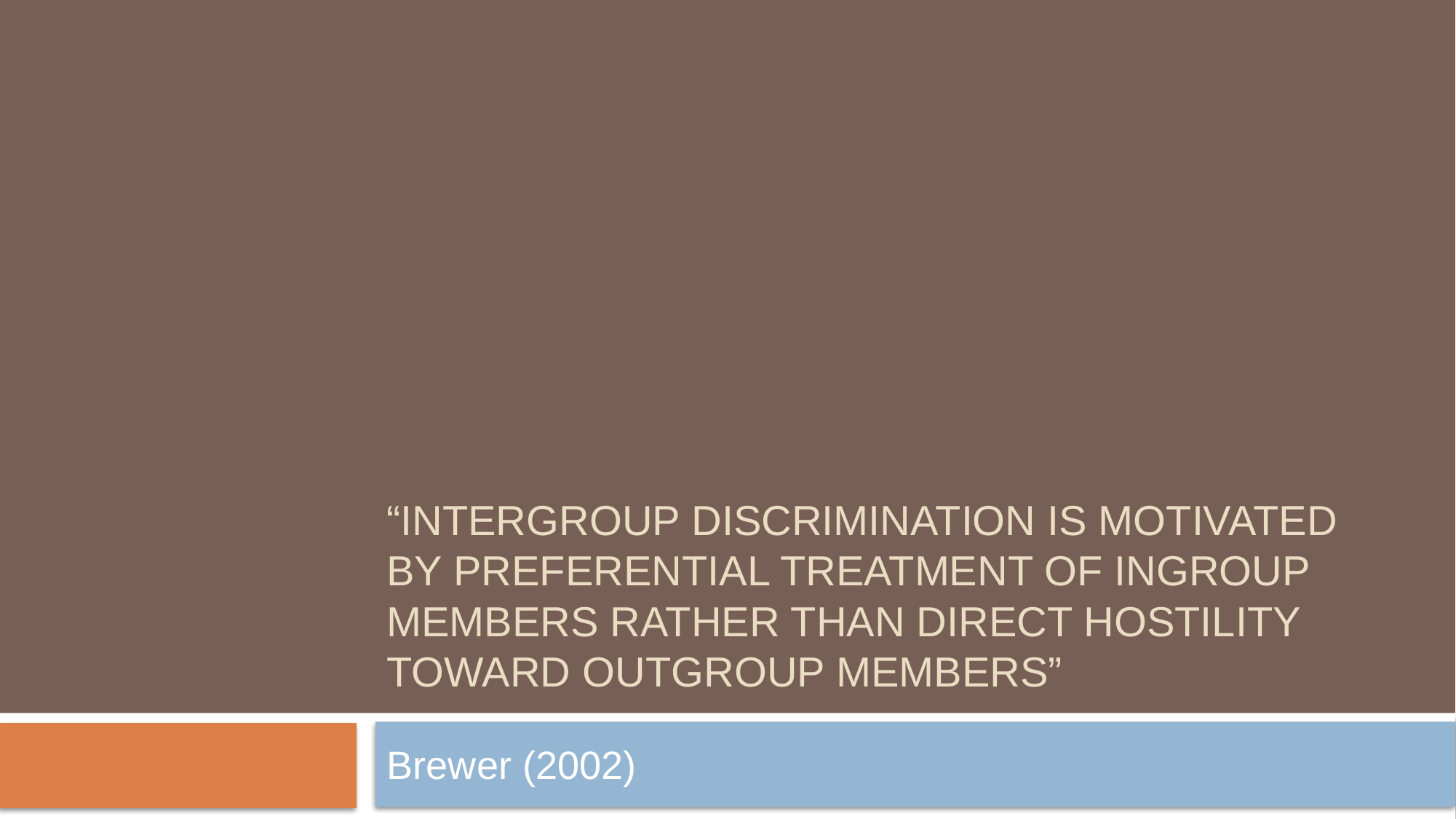

# “intergroup discrimination is motivated by preferential treatment of ingroup members rather than direct hostility toward outgroup members”
Brewer (2002)